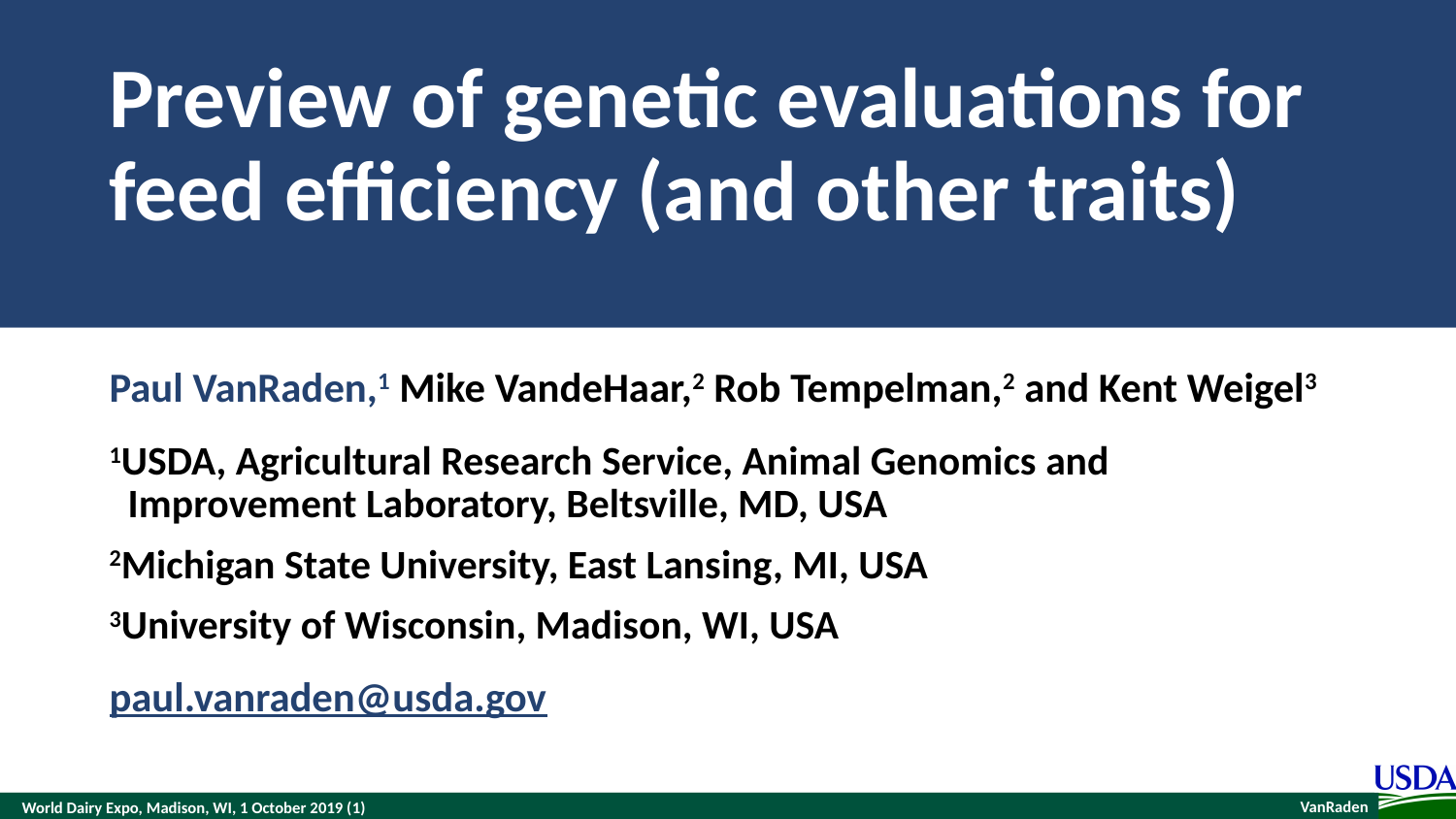

# Preview of genetic evaluations for feed efficiency (and other traits)
Paul VanRaden,1 Mike VandeHaar,2 Rob Tempelman,2 and Kent Weigel3
1USDA, Agricultural Research Service, Animal Genomics and Improvement Laboratory, Beltsville, MD, USA
2Michigan State University, East Lansing, MI, USA
3University of Wisconsin, Madison, WI, USA
paul.vanraden@usda.gov